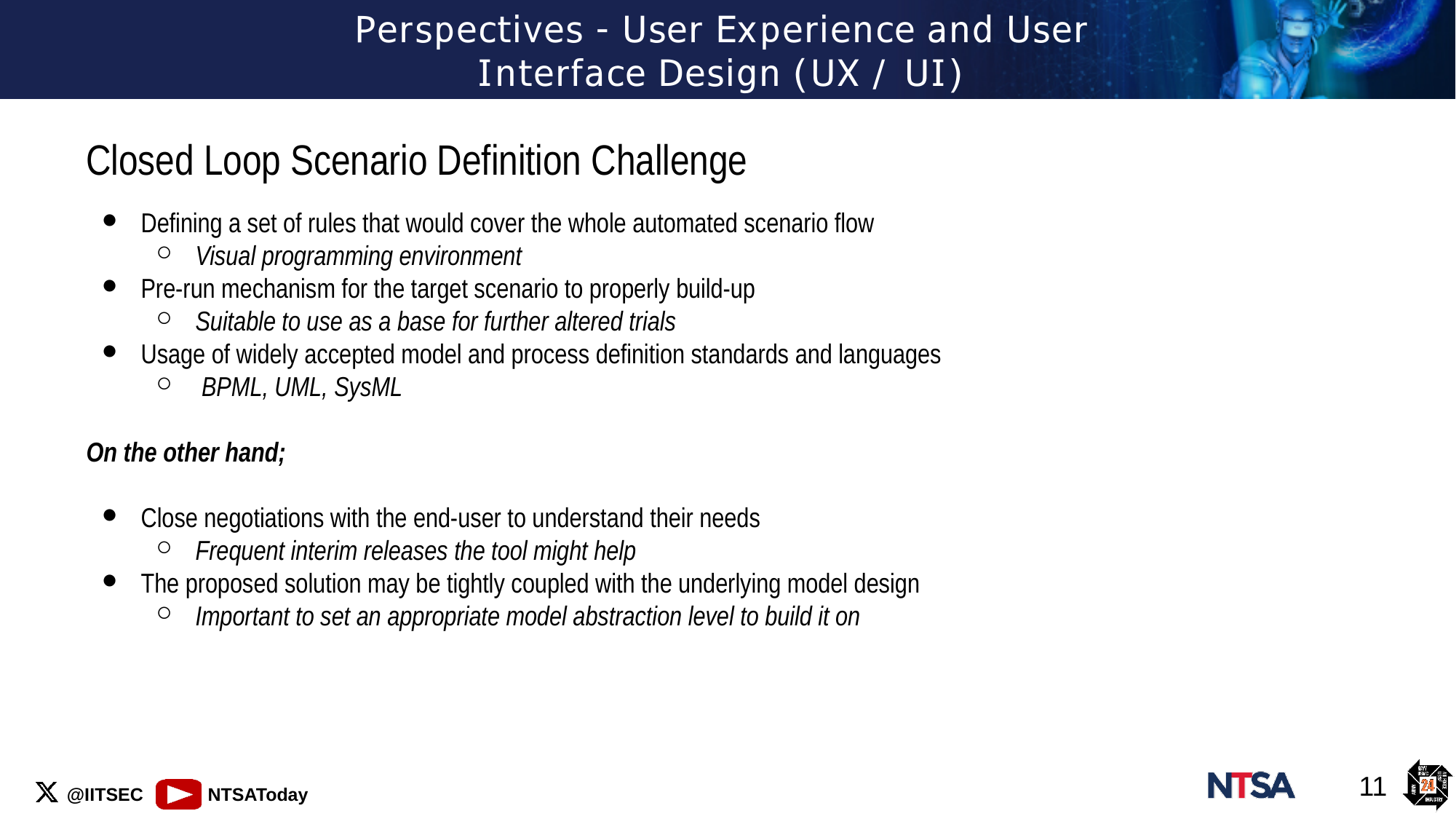

# Perspectives - User Experience and User Interface Design (UX / UI)
Closed Loop Scenario Definition Challenge
Defining a set of rules that would cover the whole automated scenario flow
Visual programming environment
Pre-run mechanism for the target scenario to properly build-up
Suitable to use as a base for further altered trials
Usage of widely accepted model and process definition standards and languages
 BPML, UML, SysML

On the other hand;

Close negotiations with the end-user to understand their needs
Frequent interim releases the tool might help
The proposed solution may be tightly coupled with the underlying model design
Important to set an appropriate model abstraction level to build it on
11